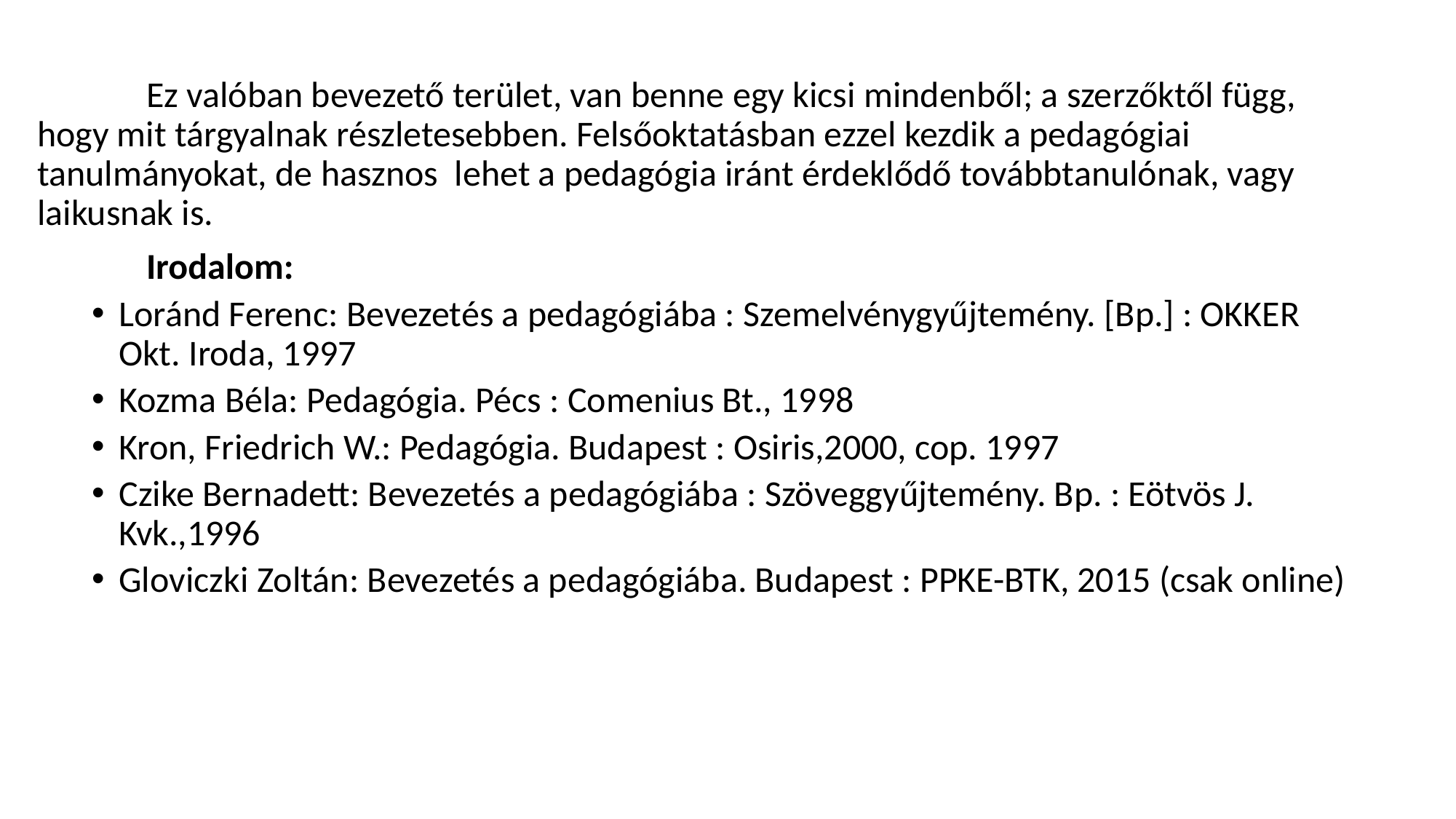

#
     	Ez valóban bevezető terület, van benne egy kicsi mindenből; a szerzőktől függ, hogy mit tárgyalnak részletesebben. Felsőoktatásban ezzel kezdik a pedagógiai tanulmányokat, de hasznos  lehet a pedagógia iránt érdeklődő továbbtanulónak, vagy laikusnak is.
	Irodalom:
Loránd Ferenc: Bevezetés a pedagógiába : Szemelvénygyűjtemény. [Bp.] : OKKER Okt. Iroda, 1997
Kozma Béla: Pedagógia. Pécs : Comenius Bt., 1998
Kron, Friedrich W.: Pedagógia. Budapest : Osiris,2000, cop. 1997
Czike Bernadett: Bevezetés a pedagógiába : Szöveggyűjtemény. Bp. : Eötvös J. Kvk.,1996
Gloviczki Zoltán: Bevezetés a pedagógiába. Budapest : PPKE-BTK, 2015 (csak online)